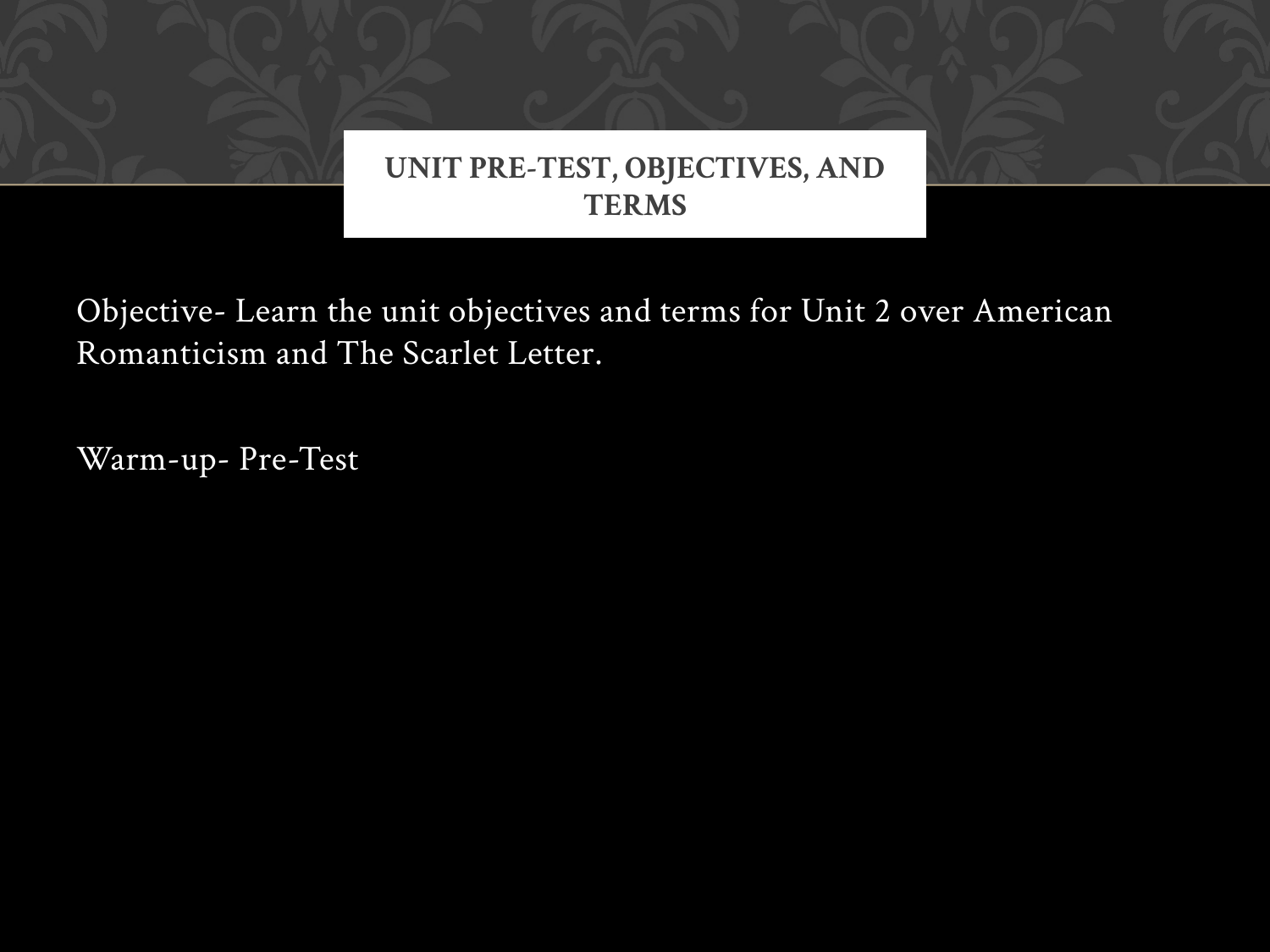

# Unit pre-test, objectives, and Terms
Objective- Learn the unit objectives and terms for Unit 2 over American Romanticism and The Scarlet Letter.

Warm-up- Pre-Test